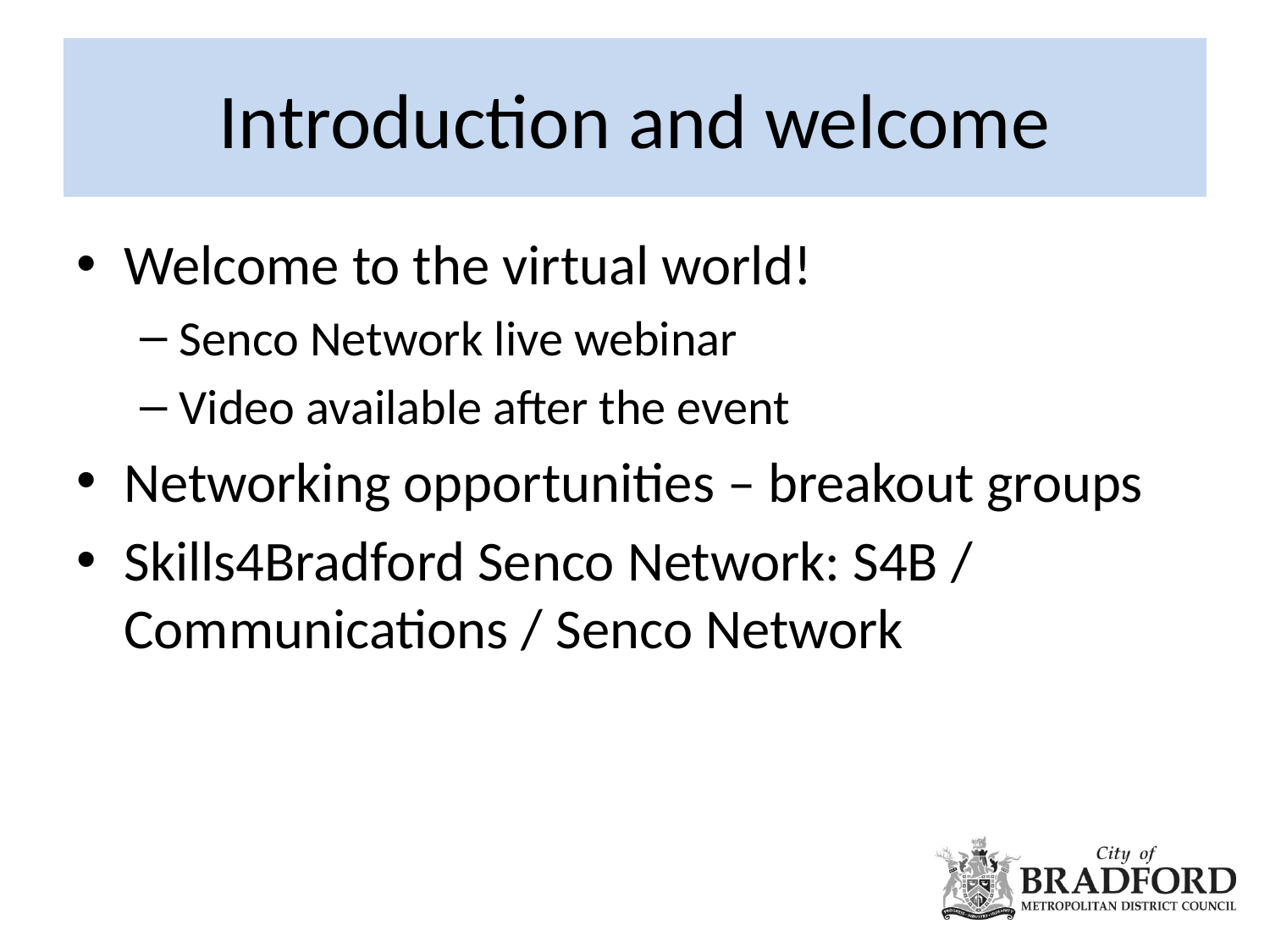

# Introduction and welcome
Welcome to the virtual world!
Senco Network live webinar
Video available after the event
Networking opportunities – breakout groups
Skills4Bradford Senco Network: S4B / Communications / Senco Network